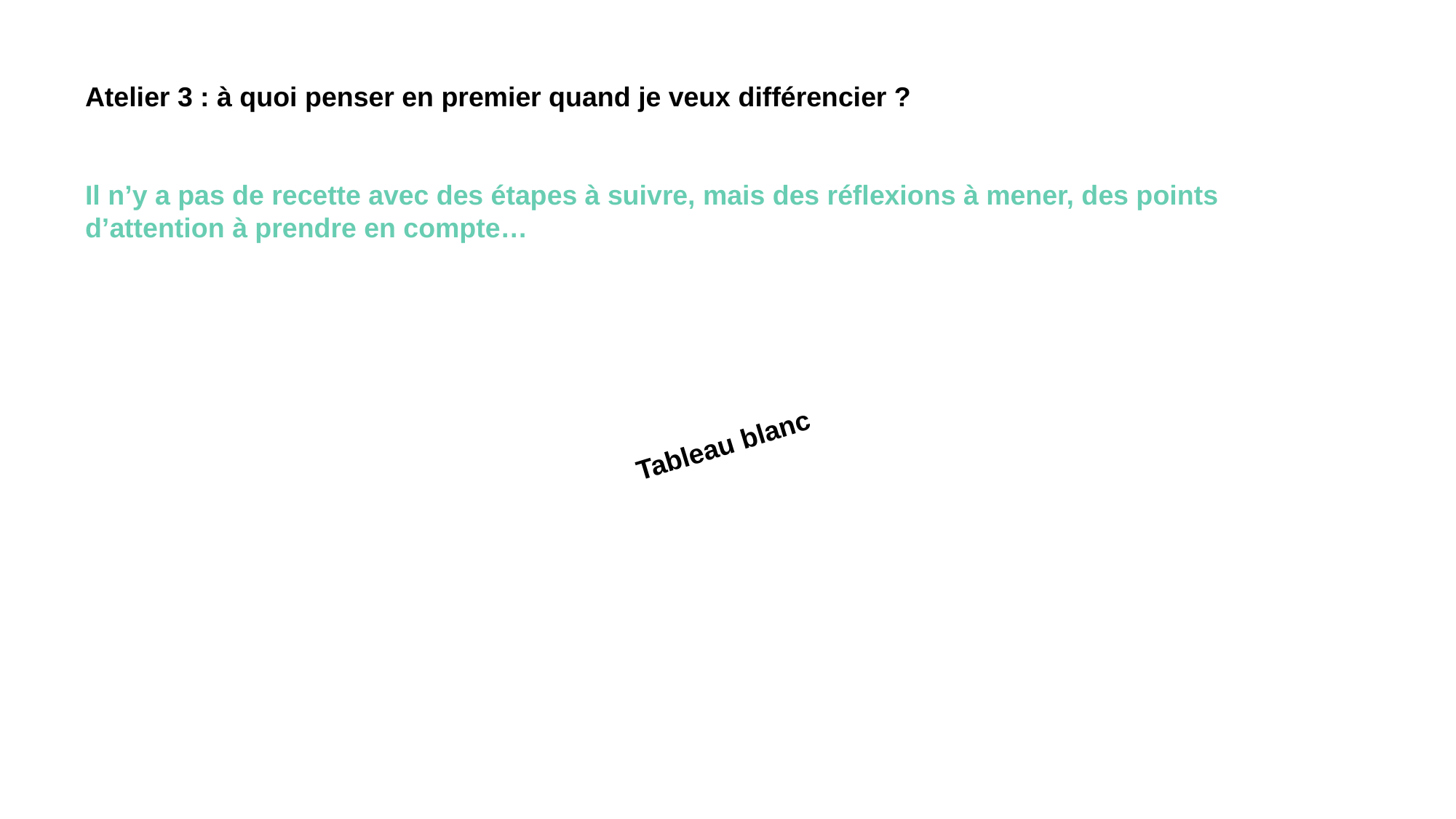

Atelier 3 : à quoi penser en premier quand je veux différencier ?

Il n’y a pas de recette avec des étapes à suivre, mais des réflexions à mener, des points d’attention à prendre en compte…
Tableau blanc